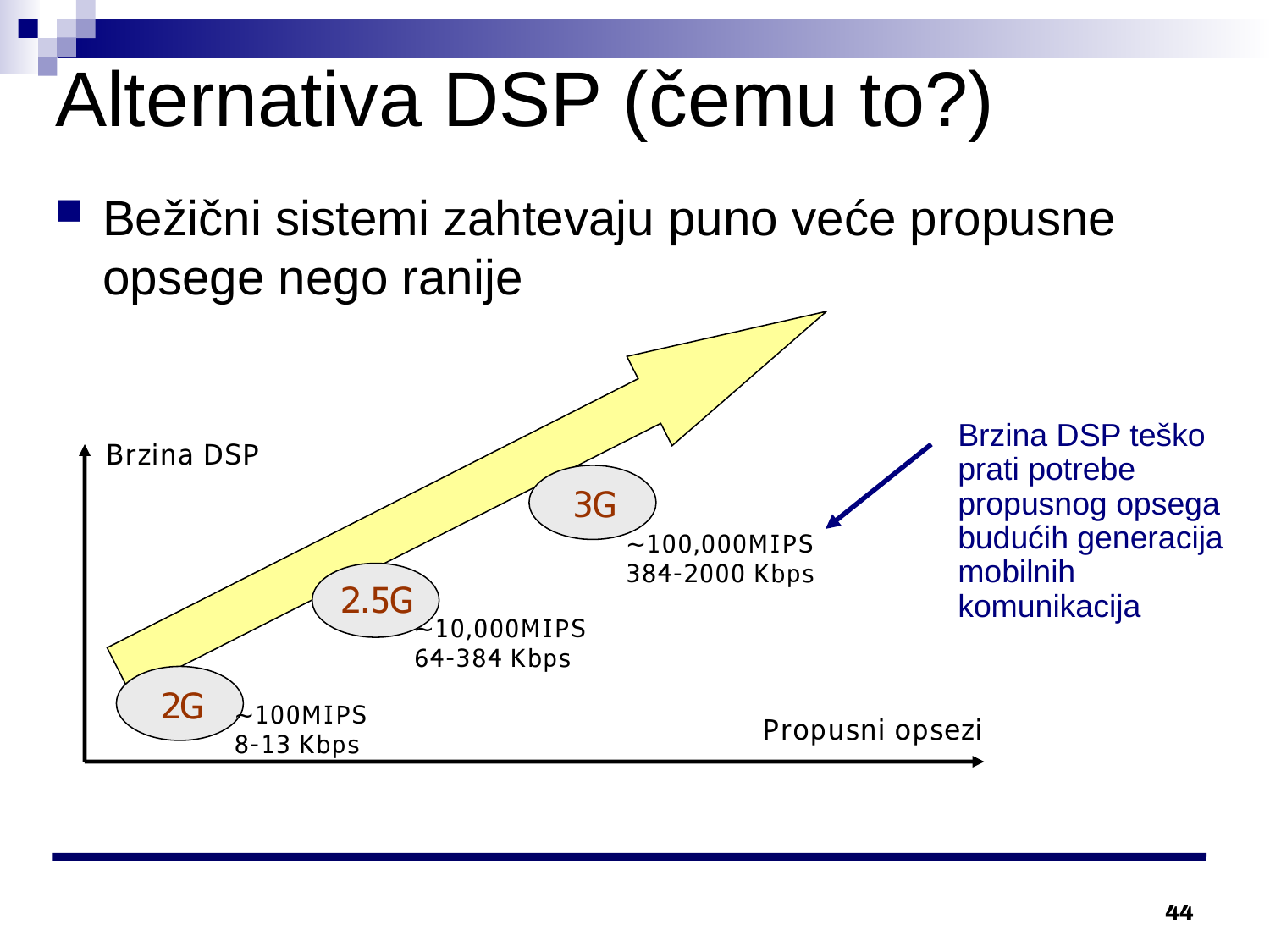

# Alternativa DSP (čemu to?)
Bežični sistemi zahtevaju puno veće propusne opsege nego ranije

	Brzina DSP teško prati potrebe propusnog opsega budućih generacija mobilnih komunikacija
Brzina DSP

3G
~100,000MIPS
384-2000 Kbps

2.5G
~10,000MIPS
64-384 Kbps

2G
~100MIPS
8-13 Kbps
Propusni opsezi

44